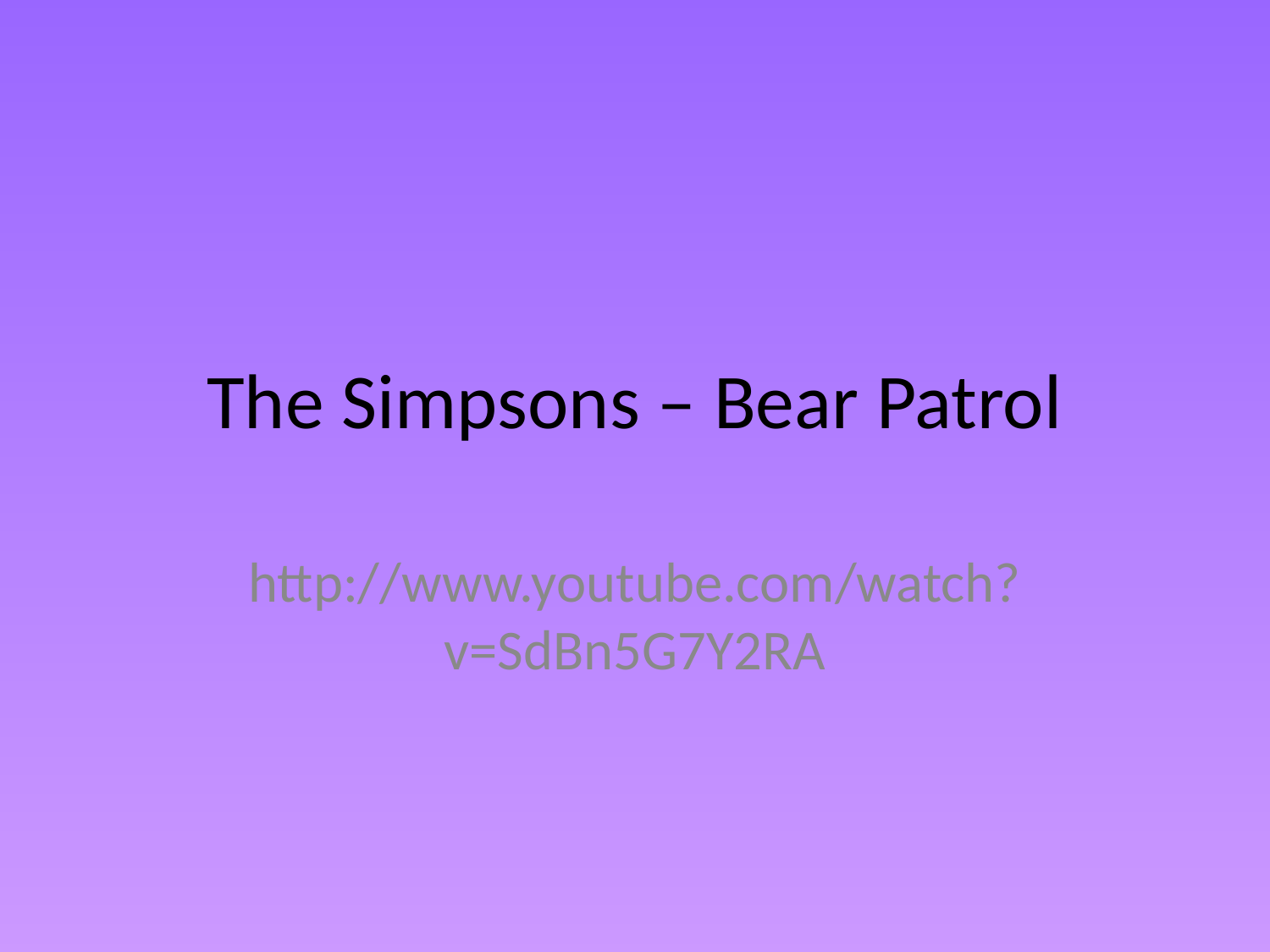

# The Simpsons – Bear Patrol
http://www.youtube.com/watch?v=SdBn5G7Y2RA